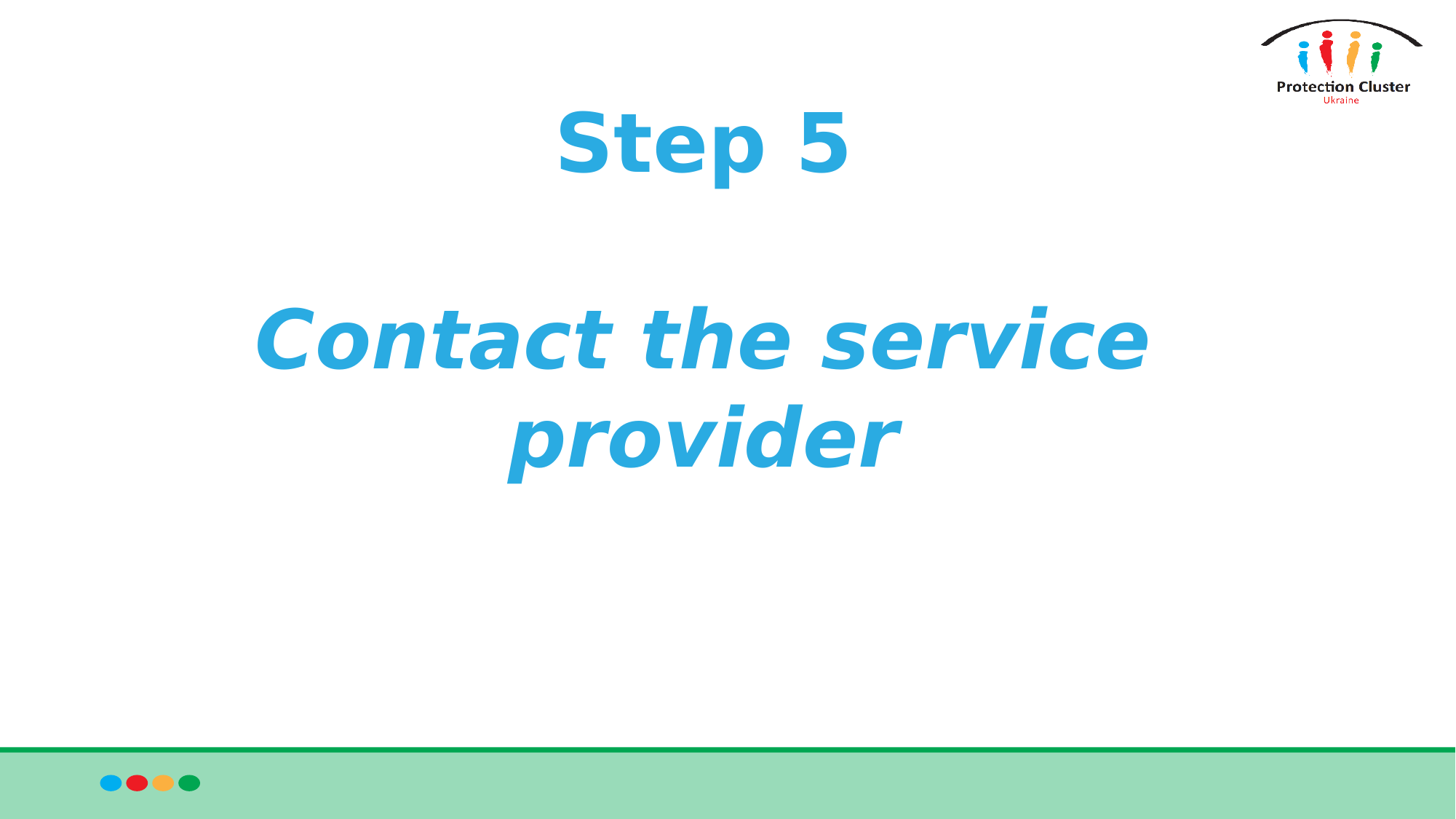

# Step 5 Contact the service provider